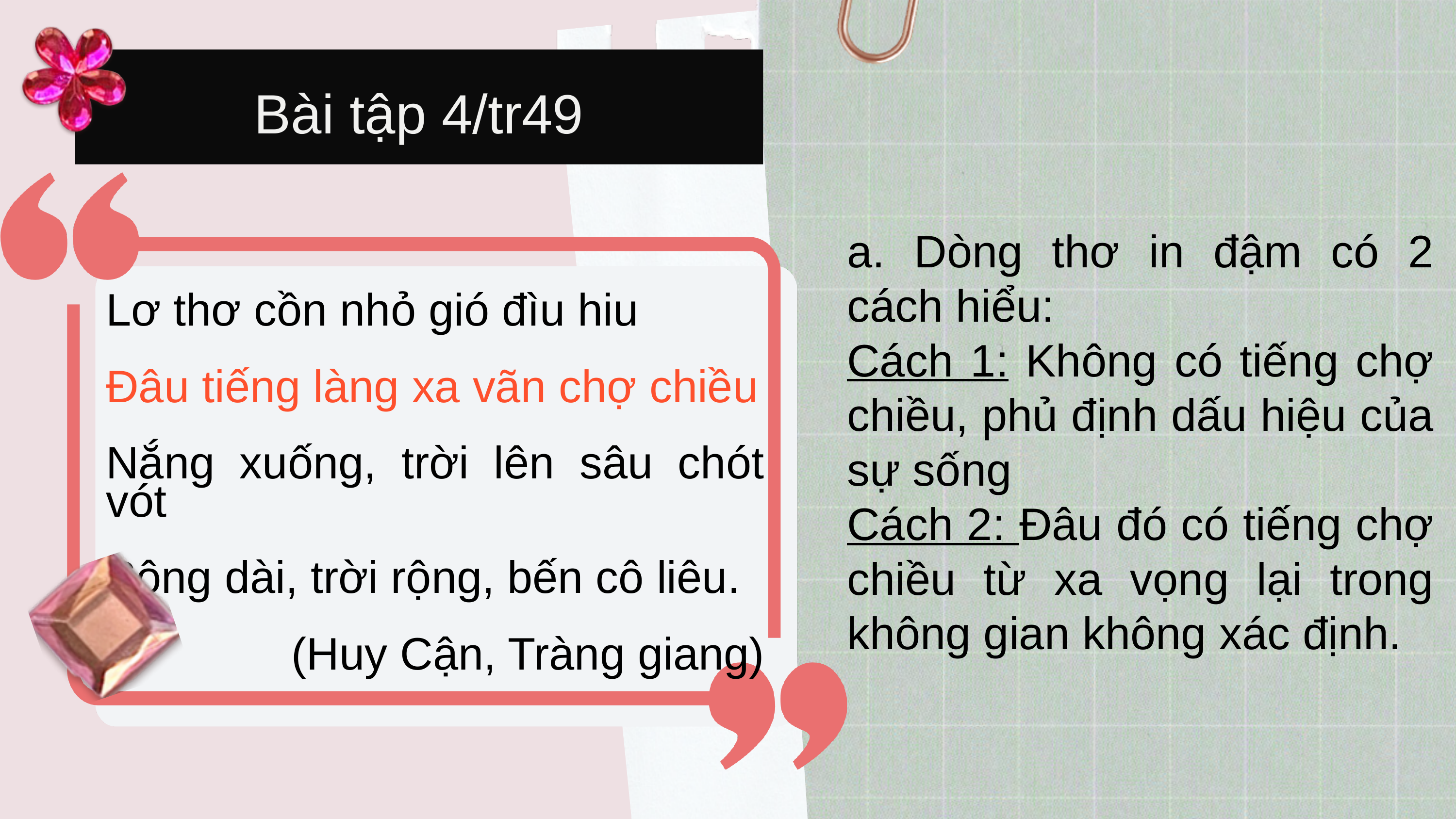

Bài tập 4/tr49

a. Dòng thơ in đậm có 2 cách hiểu:
Cách 1: Không có tiếng chợ chiều, phủ định dấu hiệu của sự sống
Cách 2: Đâu đó có tiếng chợ chiều từ xa vọng lại trong không gian không xác định.
Lơ thơ cồn nhỏ gió đìu hiu

Đâu tiếng làng xa vãn chợ chiều

Nắng xuống, trời lên sâu chót vót

Sông dài, trời rộng, bến cô liêu.

(Huy Cận, Tràng giang)